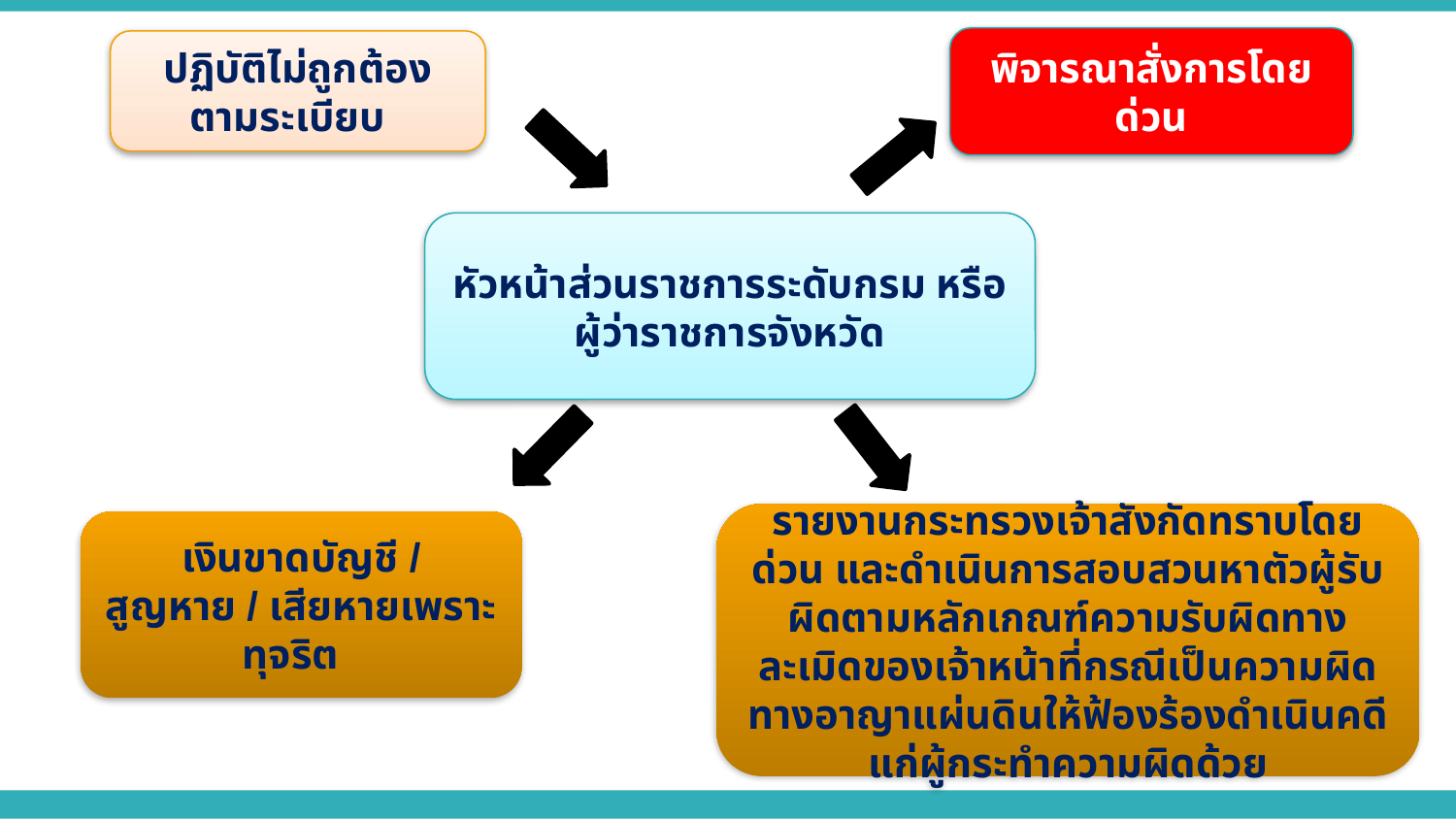

พิจารณาสั่งการโดยด่วน
ปฏิบัติไม่ถูกต้อง
ตามระเบียบ

หัวหน้าส่วนราชการระดับกรม หรือ
ผู้ว่าราชการจังหวัด

รายงานกระทรวงเจ้าสังกัดทราบโดยด่วน และดำเนินการสอบสวนหาตัวผู้รับผิดตามหลักเกณฑ์ความรับผิดทางละเมิดของเจ้าหน้าที่กรณีเป็นความผิดทางอาญาแผ่นดินให้ฟ้องร้องดำเนินคดีแก่ผู้กระทำความผิดด้วย
เงินขาดบัญชี / สูญหาย / เสียหายเพราะทุจริต